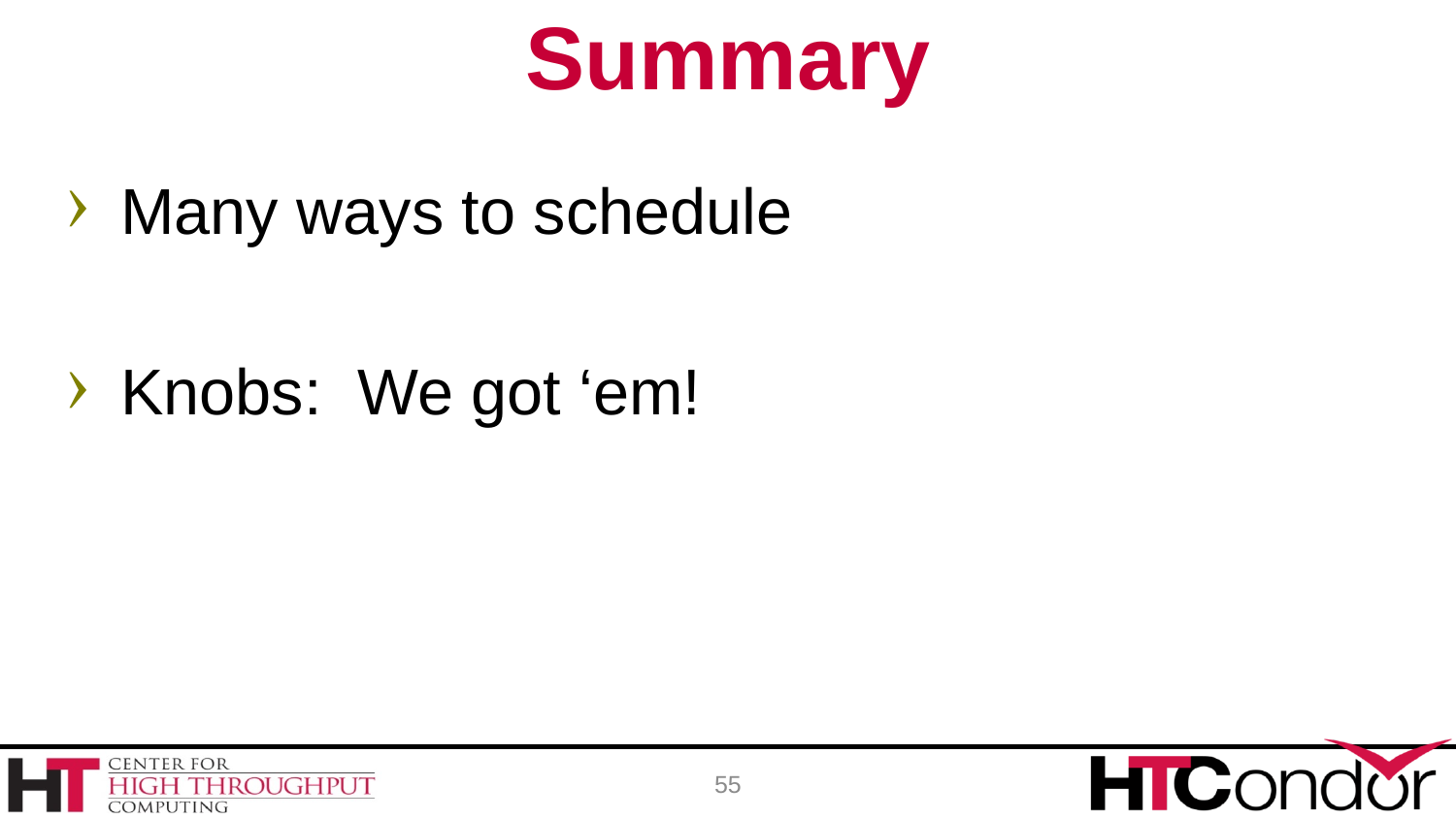

# Summary
Many ways to schedule

Knobs:  We got ‘em!
55